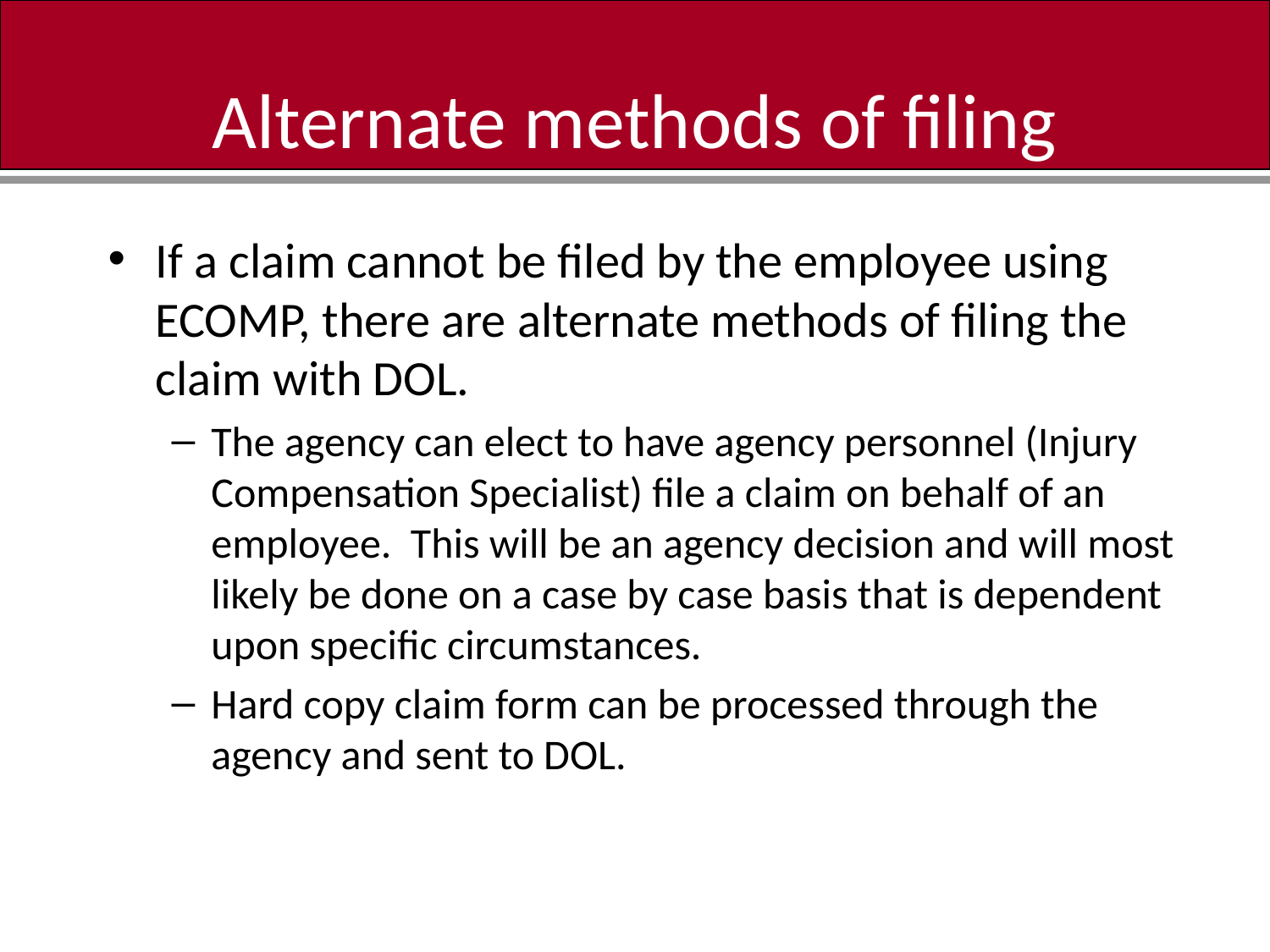

Alternate methods of filing

If a claim cannot be filed by the employee using ECOMP, there are alternate methods of filing the claim with DOL.
The agency can elect to have agency personnel (Injury Compensation Specialist) file a claim on behalf of an employee.  This will be an agency decision and will most likely be done on a case by case basis that is dependent upon specific circumstances.
Hard copy claim form can be processed through the agency and sent to DOL.